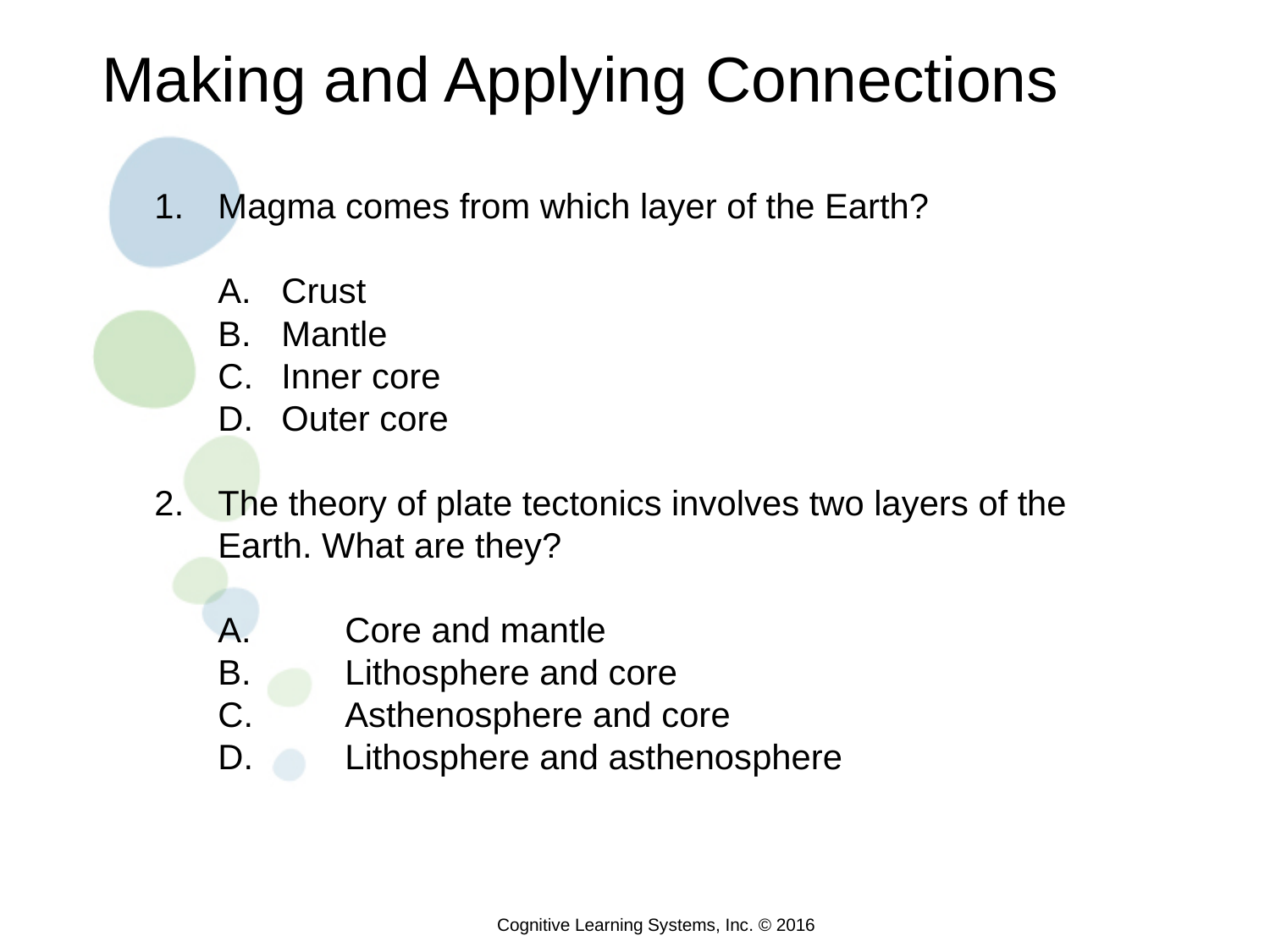

Making and Applying Connections
Magma comes from which layer of the Earth?

Crust
Mantle
Inner core
Outer core

2. 	The theory of plate tectonics involves two layers of the Earth. What are they?

	A. 	Core and mantle
	B.	Lithosphere and core
	C. 	Asthenosphere and core
	D. 	Lithosphere and asthenosphere
Cognitive Learning Systems, Inc. © 2016